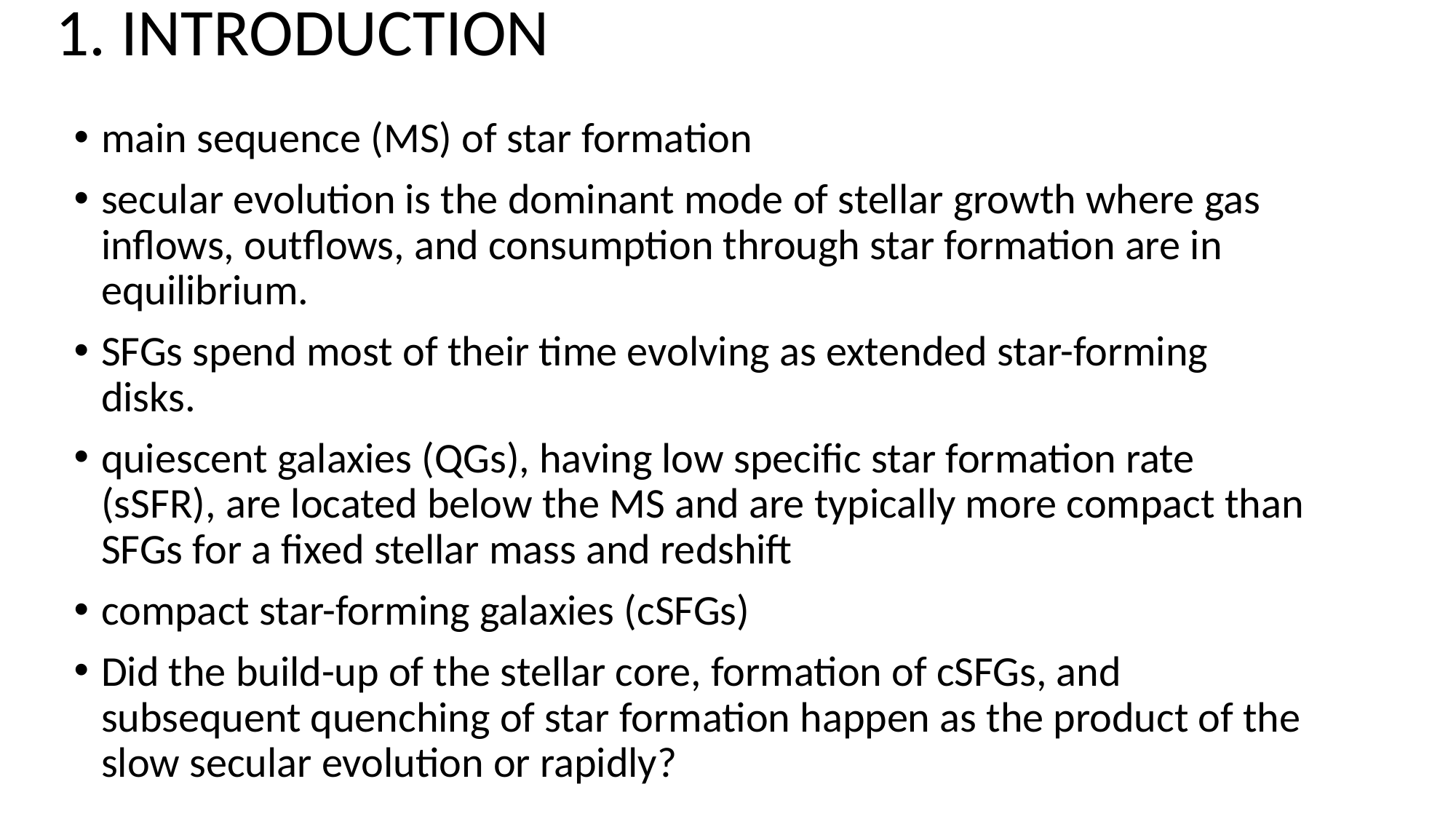

# 1. INTRODUCTION
main sequence (MS) of star formation
secular evolution is the dominant mode of stellar growth where gas inﬂows, outﬂows, and consumption through star formation are in equilibrium.
SFGs spend most of their time evolving as extended star-forming disks.
quiescent galaxies (QGs), having low speciﬁc star formation rate (sSFR), are located below the MS and are typically more compact than SFGs for a ﬁxed stellar mass and redshift
compact star-forming galaxies (cSFGs)
Did the build-up of the stellar core, formation of cSFGs, and subsequent quenching of star formation happen as the product of the slow secular evolution or rapidly?